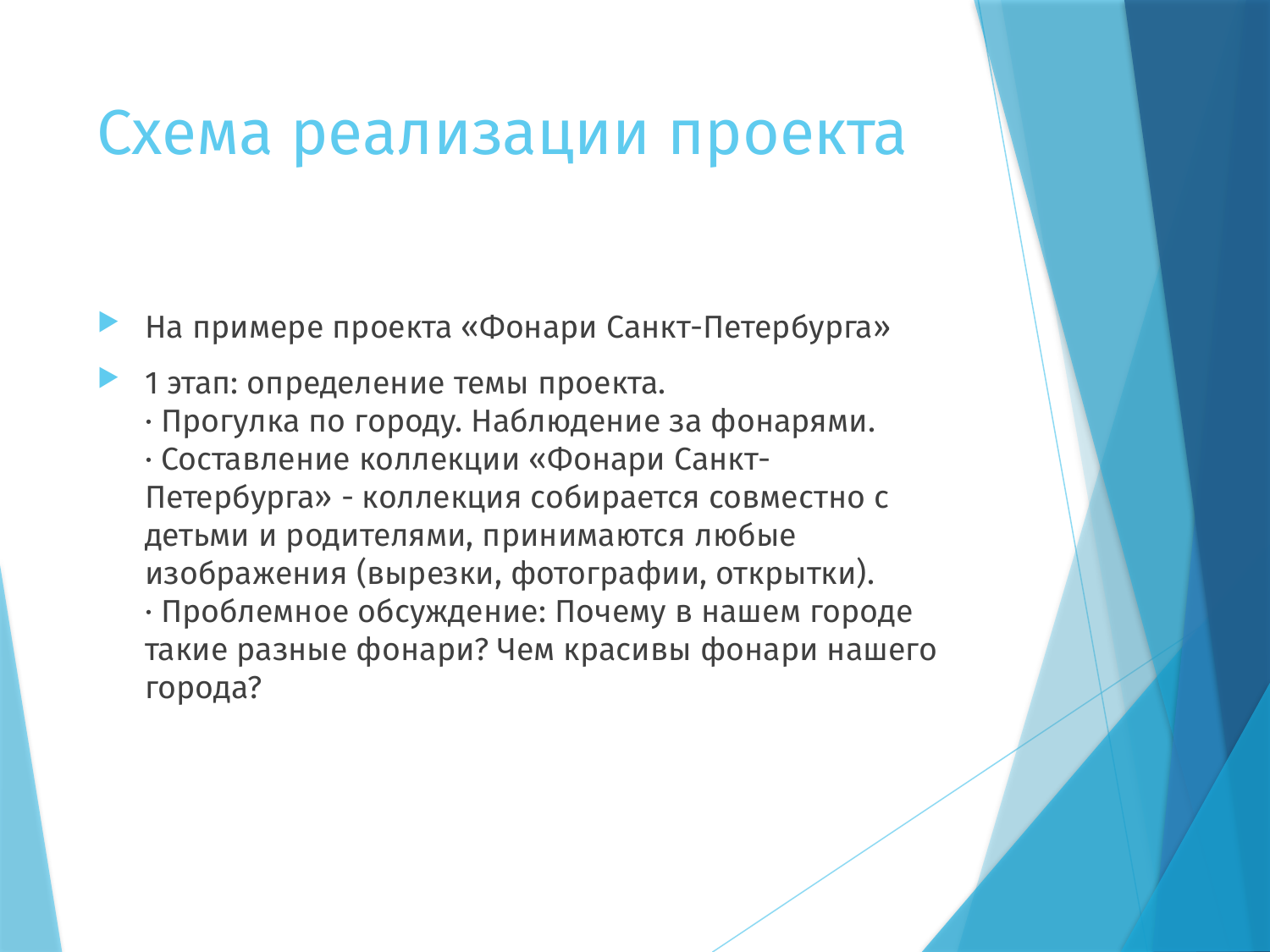

# Схема реализации проекта
На примере проекта «Фонари Санкт-Петербурга»
1 этап: определение темы проекта. 
· Прогулка по городу. Наблюдение за фонарями. 
· Составление коллекции «Фонари Санкт-Петербурга» - коллекция собирается совместно с детьми и родителями, принимаются любые изображения (вырезки, фотографии, открытки). 
· Проблемное обсуждение: Почему в нашем городе такие разные фонари? Чем красивы фонари нашего города?